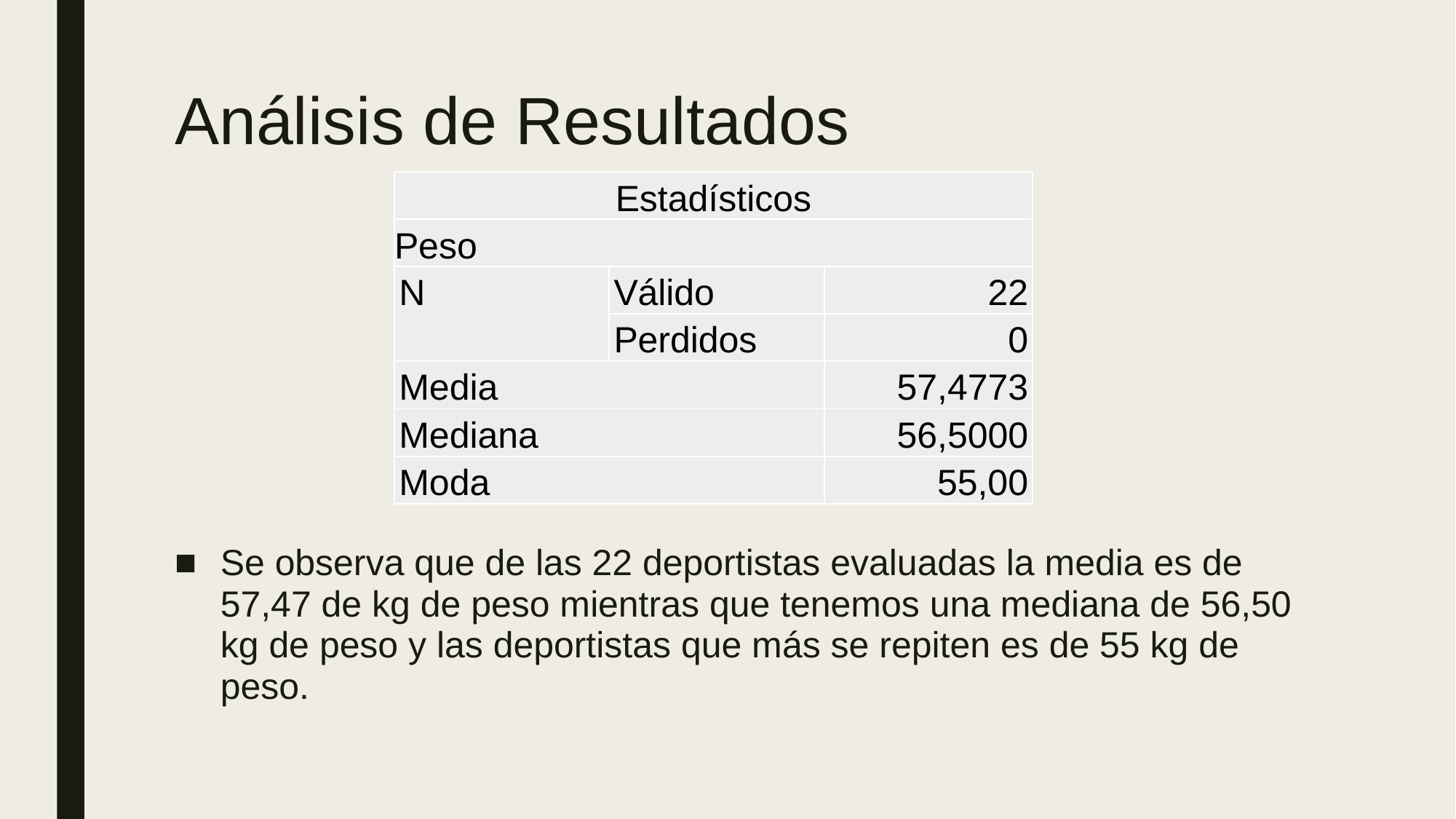

# Análisis de Resultados
| Estadísticos |  |  |
| --- | --- | --- |
| Peso |  |  |
| N | Válido | 22 |
|  | Perdidos | 0 |
| Media |  | 57,4773 |
| Mediana |  | 56,5000 |
| Moda |  | 55,00 |

Se observa que de las 22 deportistas evaluadas la media es de 57,47 de kg de peso mientras que tenemos una mediana de 56,50 kg de peso y las deportistas que más se repiten es de 55 kg de peso.